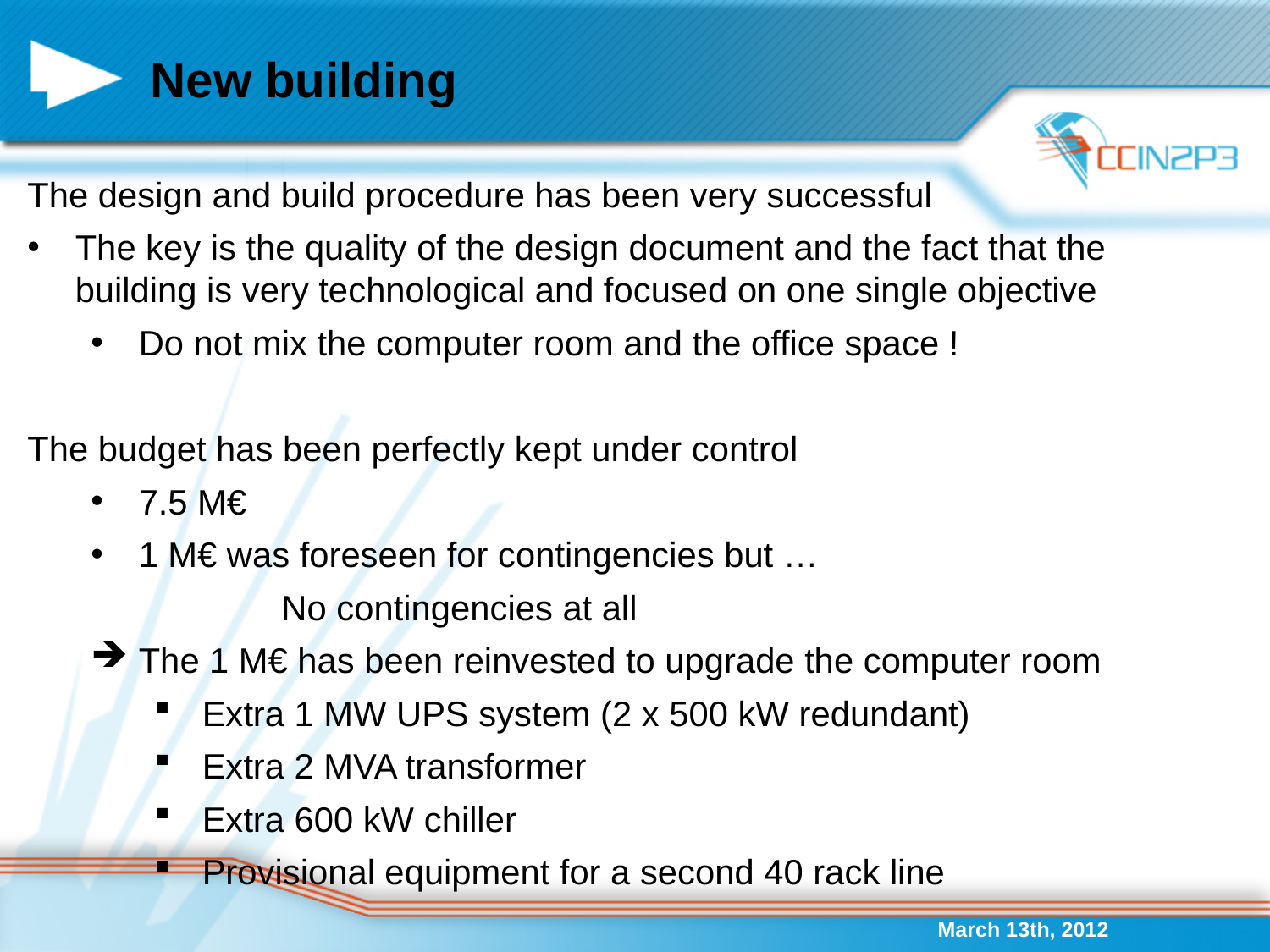

# New building
The design and build procedure has been very successful
The key is the quality of the design document and the fact that the building is very technological and focused on one single objective
Do not mix the computer room and the office space !

The budget has been perfectly kept under control
7.5 M€
1 M€ was foreseen for contingencies but …
	No contingencies at all
The 1 M€ has been reinvested to upgrade the computer room
Extra 1 MW UPS system (2 x 500 kW redundant)
Extra 2 MVA transformer
Extra 600 kW chiller
Provisional equipment for a second 40 rack line
March 13th, 2012